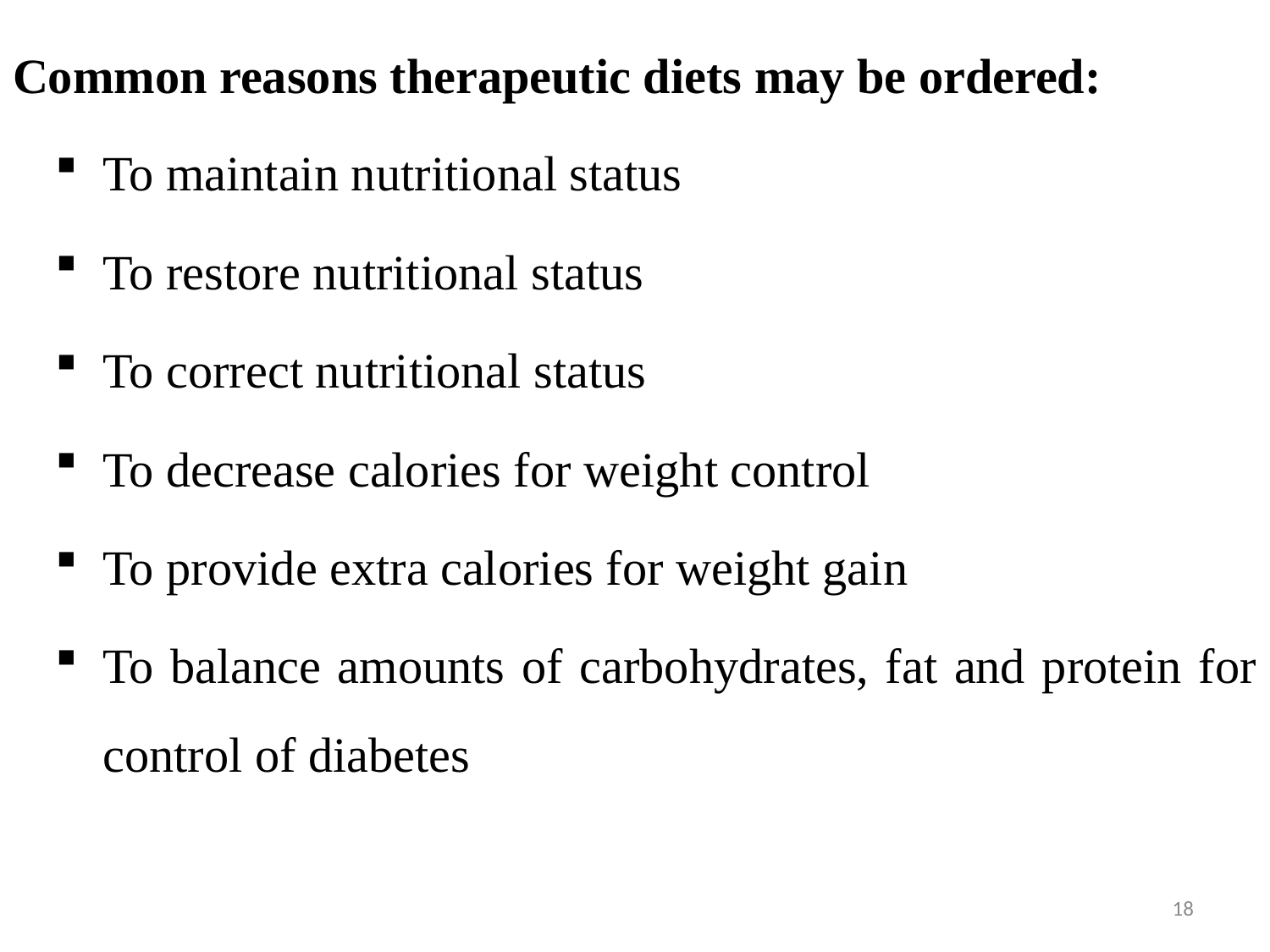

# Common reasons therapeutic diets may be ordered:
To maintain nutritional status
To restore nutritional status
To correct nutritional status
To decrease calories for weight control
To provide extra calories for weight gain
To balance amounts of carbohydrates, fat and protein for control of diabetes

18